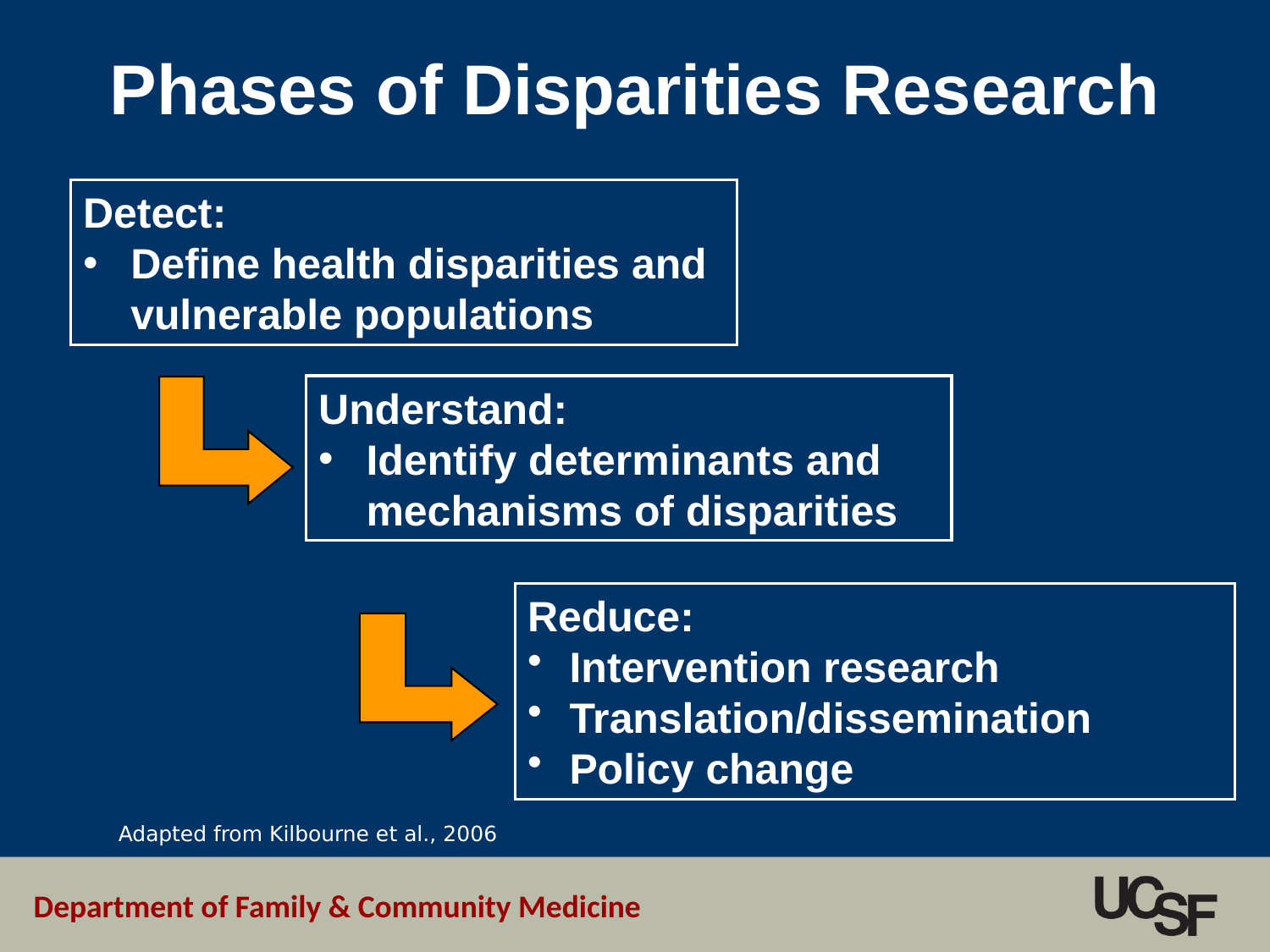

# Phases of Disparities Research
Detect:
Define health disparities and vulnerable populations

Understand:
Identify determinants and mechanisms of disparities
Reduce:
 Intervention research
 Translation/dissemination
 Policy change

Adapted from Kilbourne et al., 2006